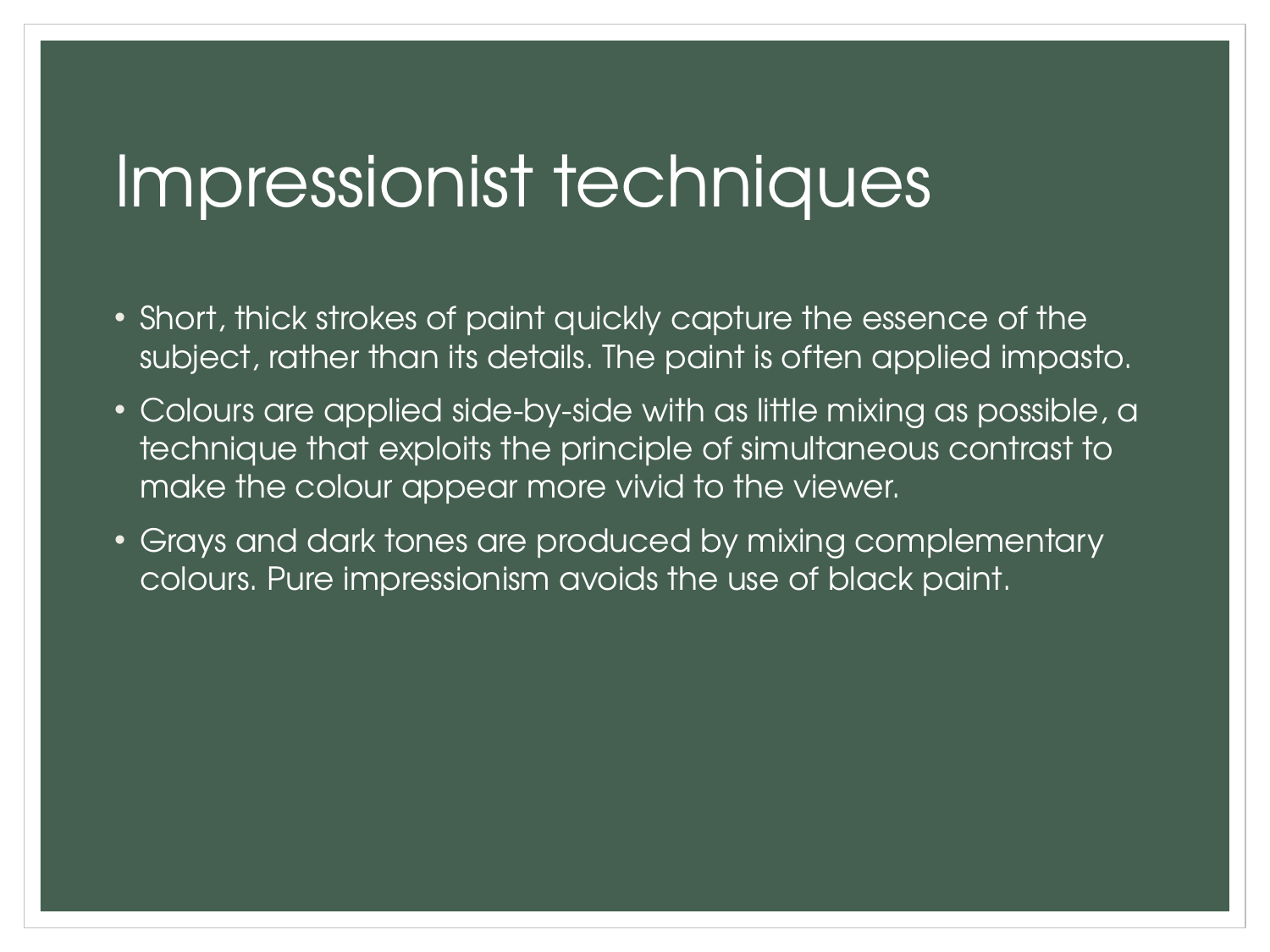

# Impressionist techniques
Short, thick strokes of paint quickly capture the essence of the subject, rather than its details. The paint is often applied impasto.
Colours are applied side-by-side with as little mixing as possible, a technique that exploits the principle of simultaneous contrast to make the colour appear more vivid to the viewer.
Grays and dark tones are produced by mixing complementary colours. Pure impressionism avoids the use of black paint.